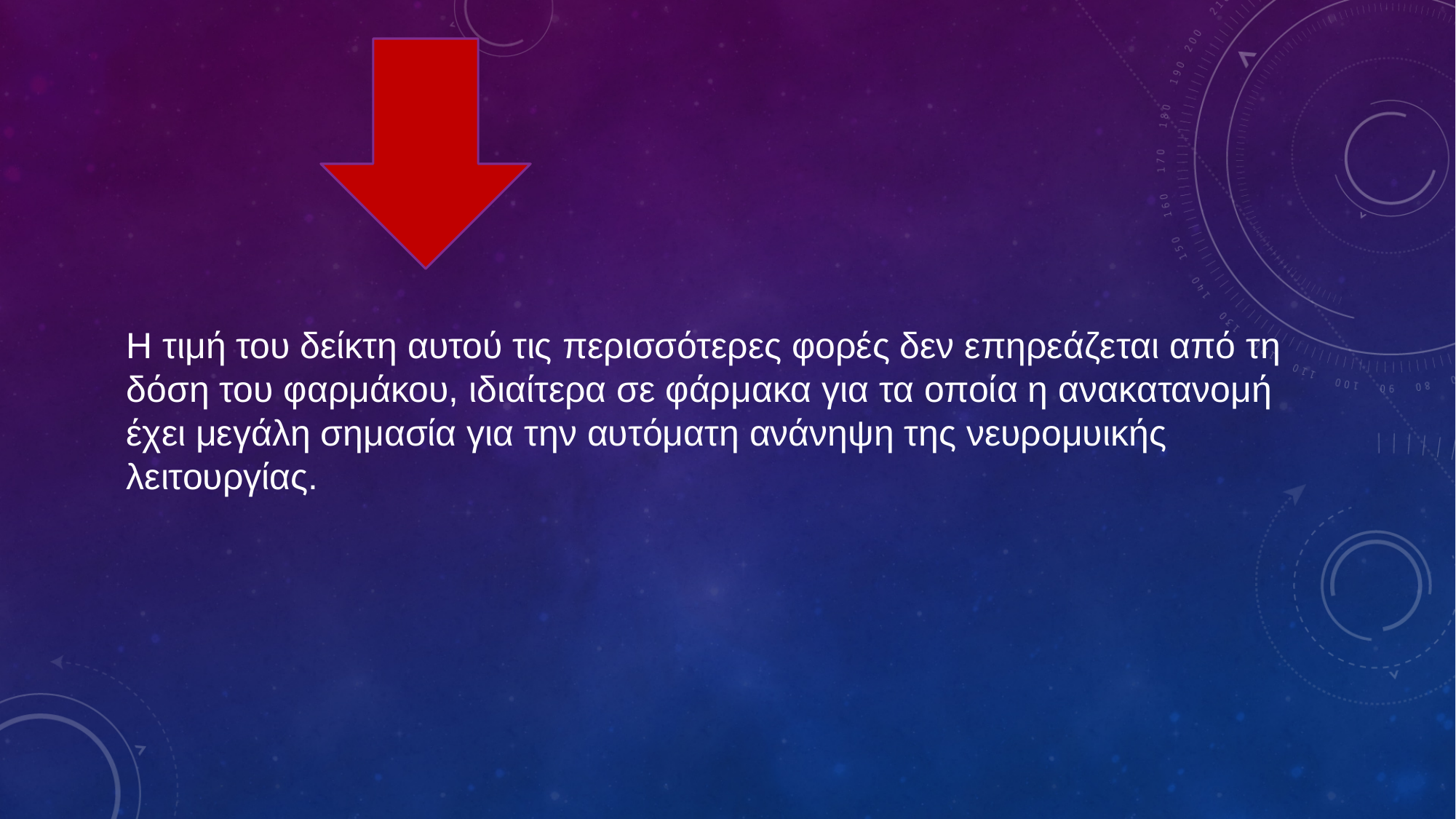

Η τιμή του δείκτη αυτού τις περισσότερες φορές δεν επηρεάζεται από τη δόση του φαρμάκου, ιδιαίτερα σε φάρμακα για τα οποία η ανακατανομή έχει μεγάλη σημασία για την αυτόματη ανάνηψη της νευρομυικής λειτουργίας.